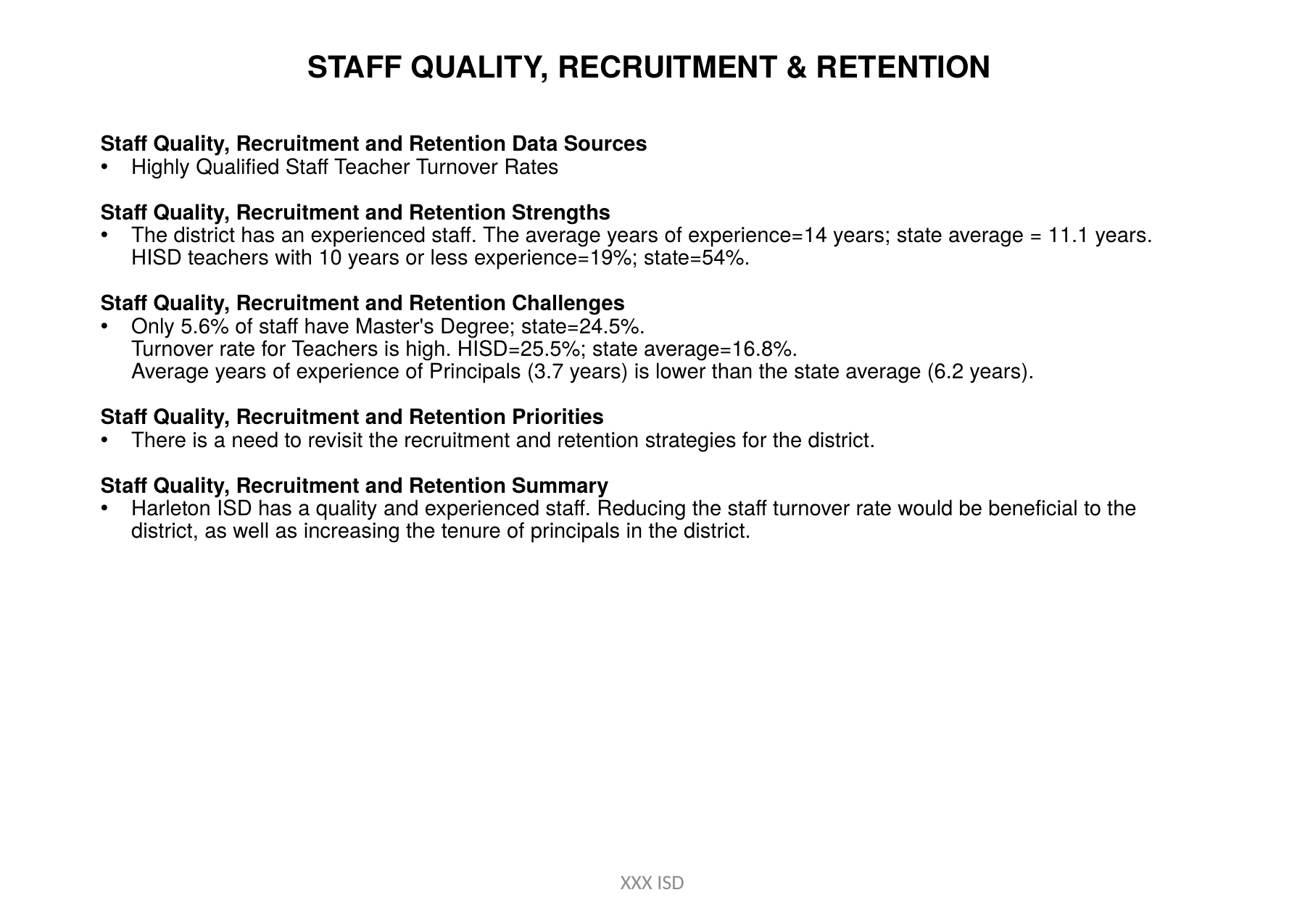

STAFF QUALITY, RECRUITMENT & RETENTION
Staff Quality, Recruitment and Retention Data Sources
Highly Qualified Staff Teacher Turnover Rates

Staff Quality, Recruitment and Retention Strengths
The district has an experienced staff. The average years of experience=14 years; state average = 11.1 years. HISD teachers with 10 years or less experience=19%; state=54%.

Staff Quality, Recruitment and Retention Challenges
Only 5.6% of staff have Master's Degree; state=24.5%.
Turnover rate for Teachers is high. HISD=25.5%; state average=16.8%.
Average years of experience of Principals (3.7 years) is lower than the state average (6.2 years).

Staff Quality, Recruitment and Retention Priorities
There is a need to revisit the recruitment and retention strategies for the district.

Staff Quality, Recruitment and Retention Summary
Harleton ISD has a quality and experienced staff. Reducing the staff turnover rate would be beneficial to the district, as well as increasing the tenure of principals in the district.

XXX ISD